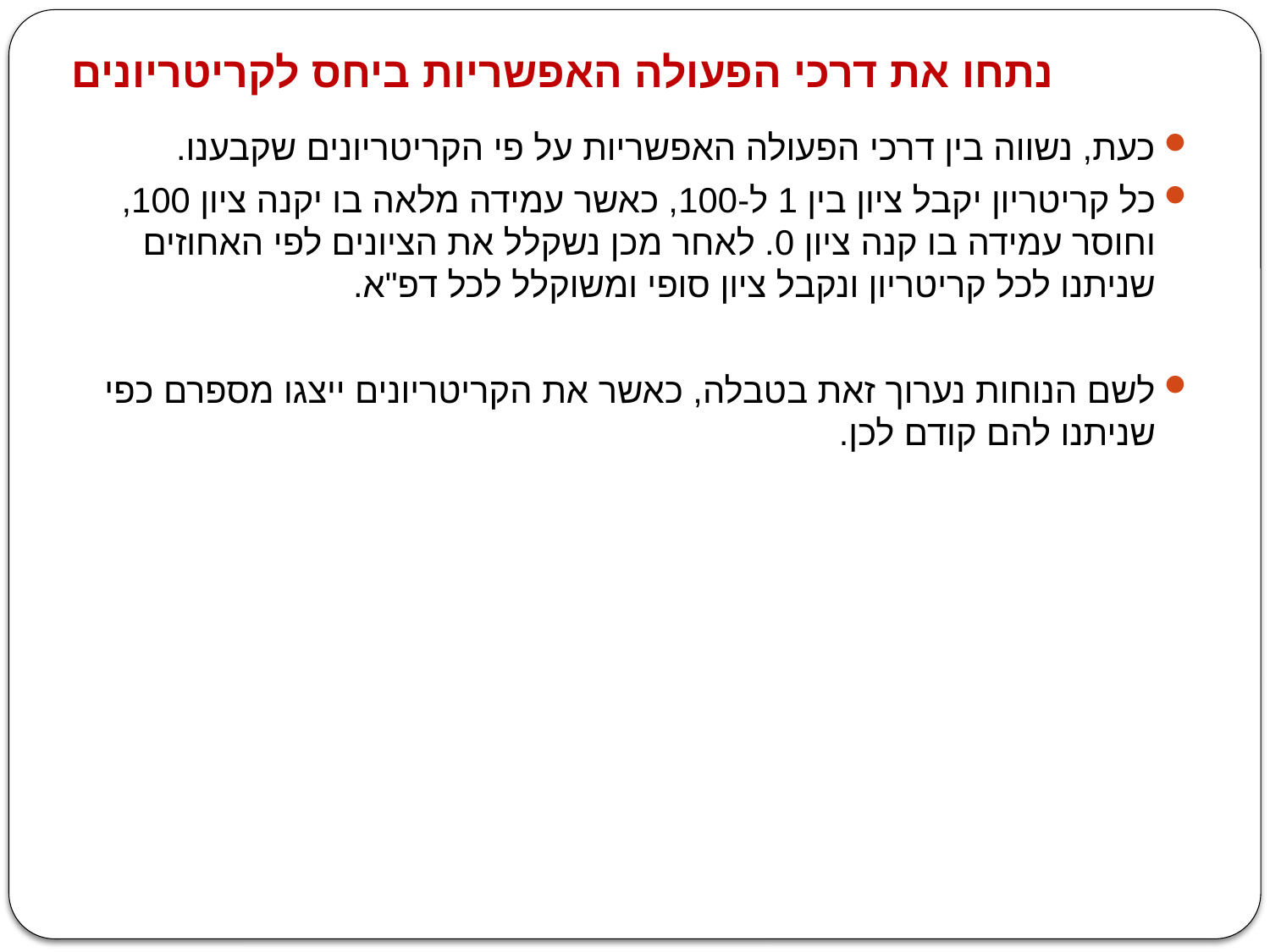

# נתחו את דרכי הפעולה האפשריות ביחס לקריטריונים
כעת, נשווה בין דרכי הפעולה האפשריות על פי הקריטריונים שקבענו.
כל קריטריון יקבל ציון בין 1 ל-100, כאשר עמידה מלאה בו יקנה ציון 100, וחוסר עמידה בו קנה ציון 0. לאחר מכן נשקלל את הציונים לפי האחוזים שניתנו לכל קריטריון ונקבל ציון סופי ומשוקלל לכל דפ"א.

לשם הנוחות נערוך זאת בטבלה, כאשר את הקריטריונים ייצגו מספרם כפי שניתנו להם קודם לכן.